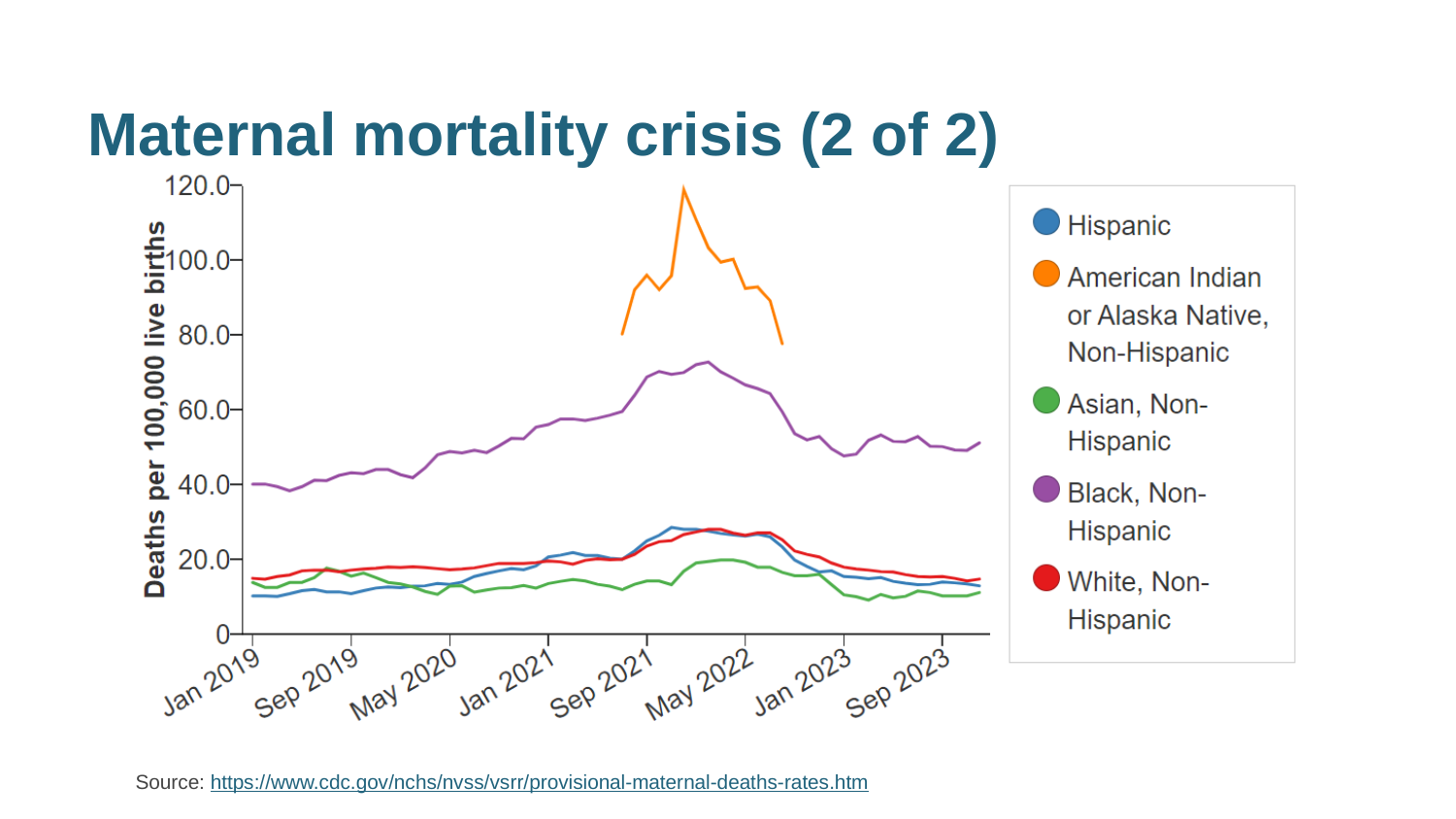

# Maternal mortality crisis (2 of 2)
A line graph. The x-axis spans from Jan 2019 to Sept 2023 in 8-month increments. The y-axis is labeled Deaths per 100,000 live births ranges from 0 to 120.0 in increments of 20.
The Hispanic line begins at (Jan 2019, 10.2), rises to (Nov 2021, 28.5), and ends at (Sept 2023, 13.9).
The Asian, Non-Hispanic line begins at (Jan 2019, 13.8), rises to (Apr 2022, 19.8), and ends at (Sept 2023, 10.2).
The White, Non-Hispanic line begins at (Jan 2019, 14.9), rises to (Feb 2022, 28.0), and ends at (Sept 2023, 15.4).
The Black, Non-Hispanic line begins at (Jan 2019, 40.1), rises to (Feb 2022, 72.7), and ends at (Sept 2023, 50.1).
The American Indian or Alaska Native, Non-Hispanic line begins at (July 2021, 80.2), rises to (Dec 2021, 118.7), and ends at (Aug 2022, 77.6).
Source: https://www.cdc.gov/nchs/nvss/vsrr/provisional-maternal-deaths-rates.htm